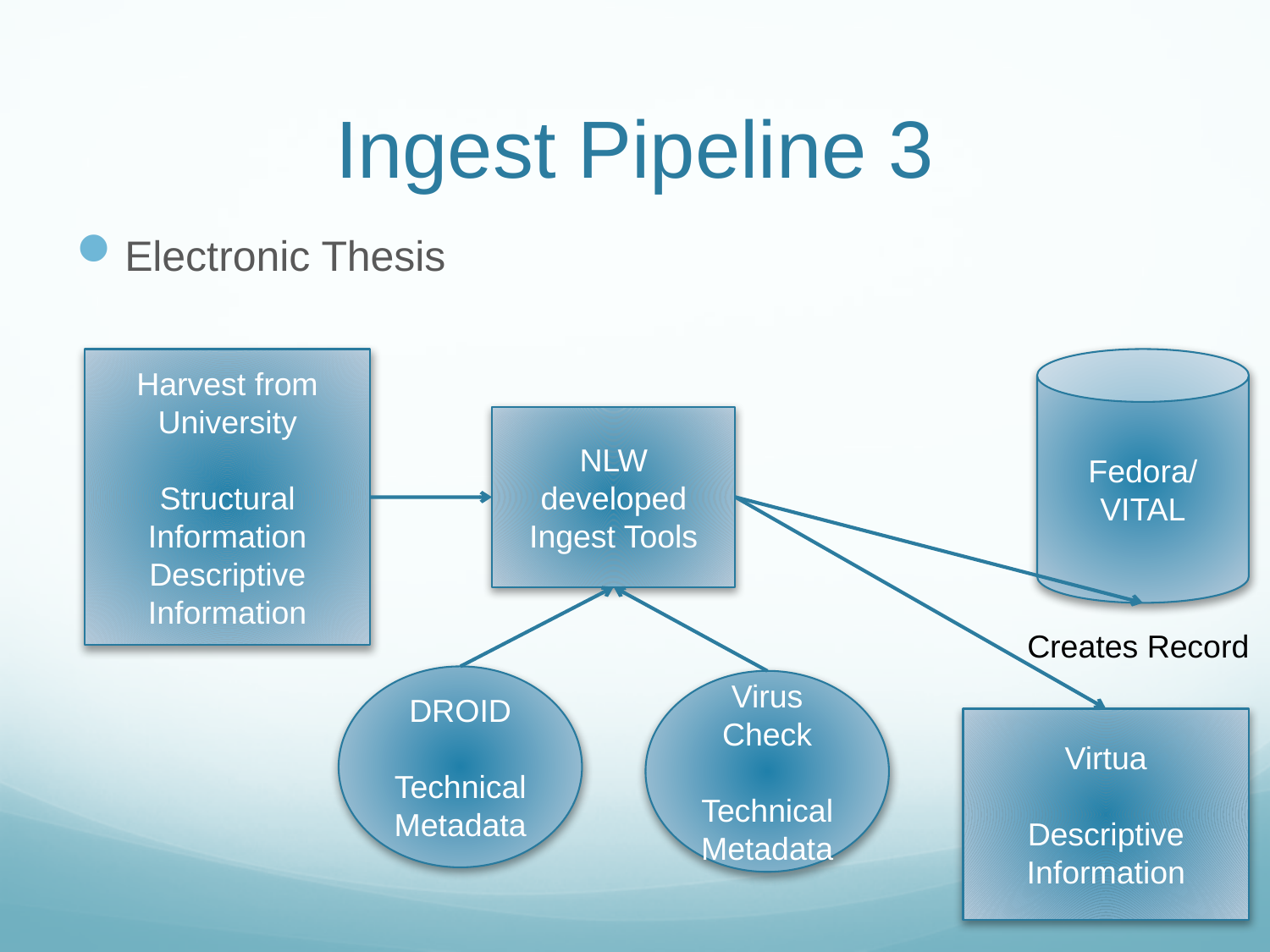

# Ingest Pipeline 3
Electronic Thesis
Harvest from University

Structural Information
Descriptive Information
Fedora/VITAL
NLW developed Ingest Tools
Creates Record
DROID

Technical Metadata
Virus Check

Technical Metadata
Virtua

Descriptive Information